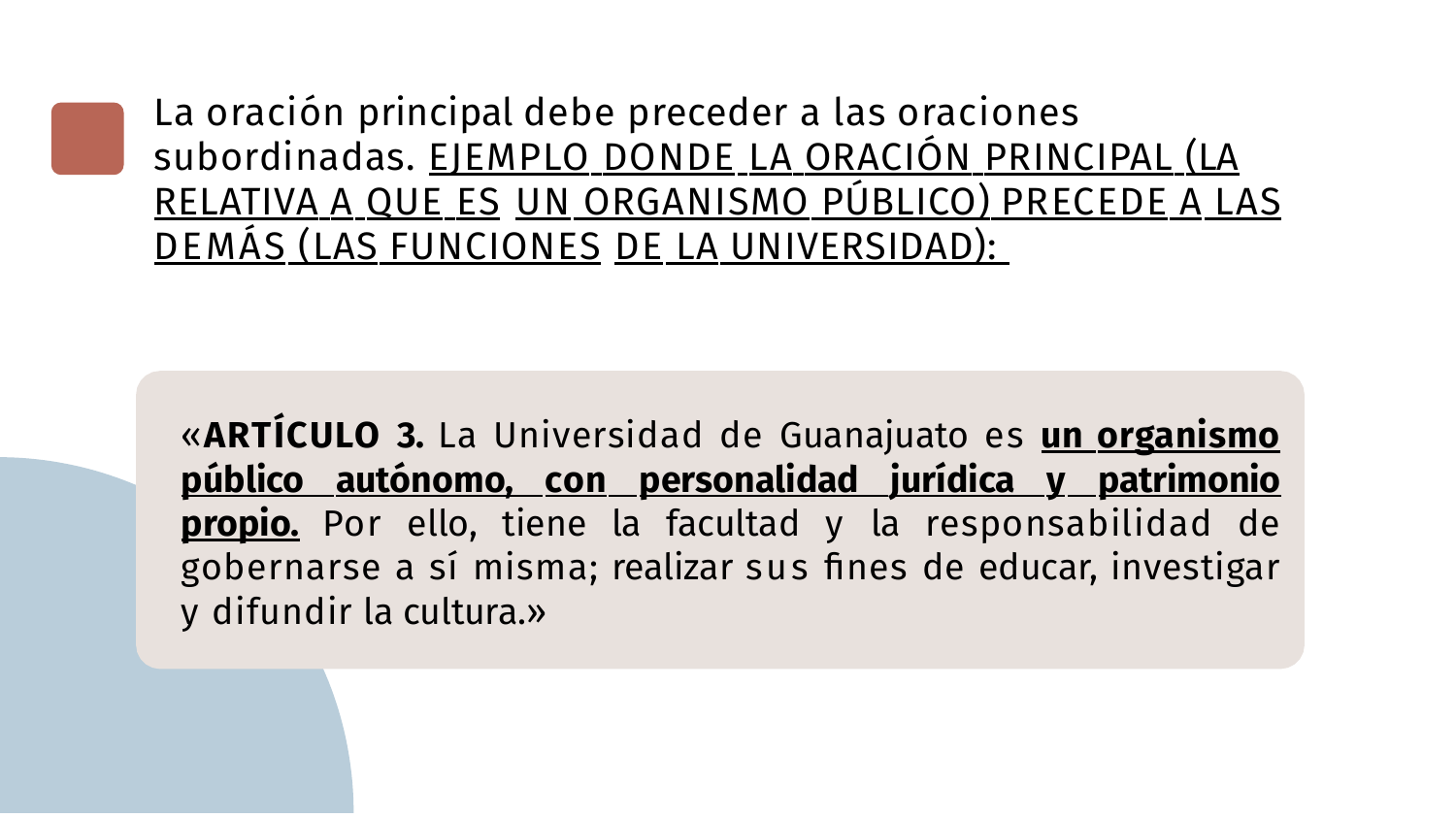

# La oración principal debe preceder a las oraciones subordinadas. EJEMPLO DONDE LA ORACIÓN PRINCIPAL (LA RELATIVA A QUE ES UN ORGANISMO PÚBLICO) PRECEDE A LAS DEMÁS (LAS FUNCIONES DE LA UNIVERSIDAD):

«ARTÍCULO 3. La Universidad de Guanajuato es un organismo público  autónomo,  con  personalidad  jurídica  y  patrimonio propio.  Por  ello,  tiene  la  facultad  y  la  responsabilidad  de gobernarse a sí misma; realizar sus fines de educar, investigar y difundir la cultura.»